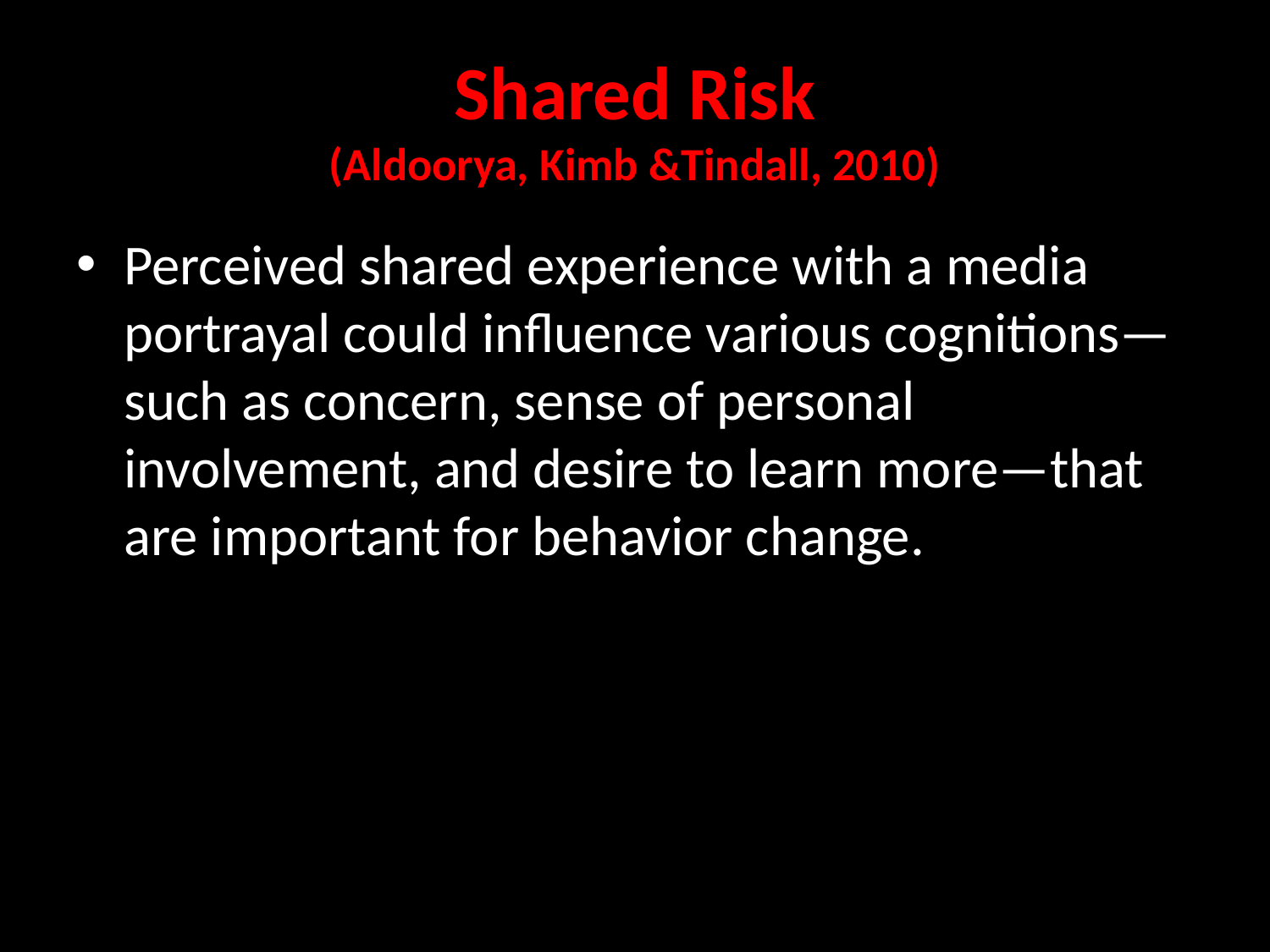

# Shared Risk (Aldoorya, Kimb &Tindall, 2010)
Perceived shared experience with a media portrayal could inﬂuence various cognitions—such as concern, sense of personal involvement, and desire to learn more—that are important for behavior change.